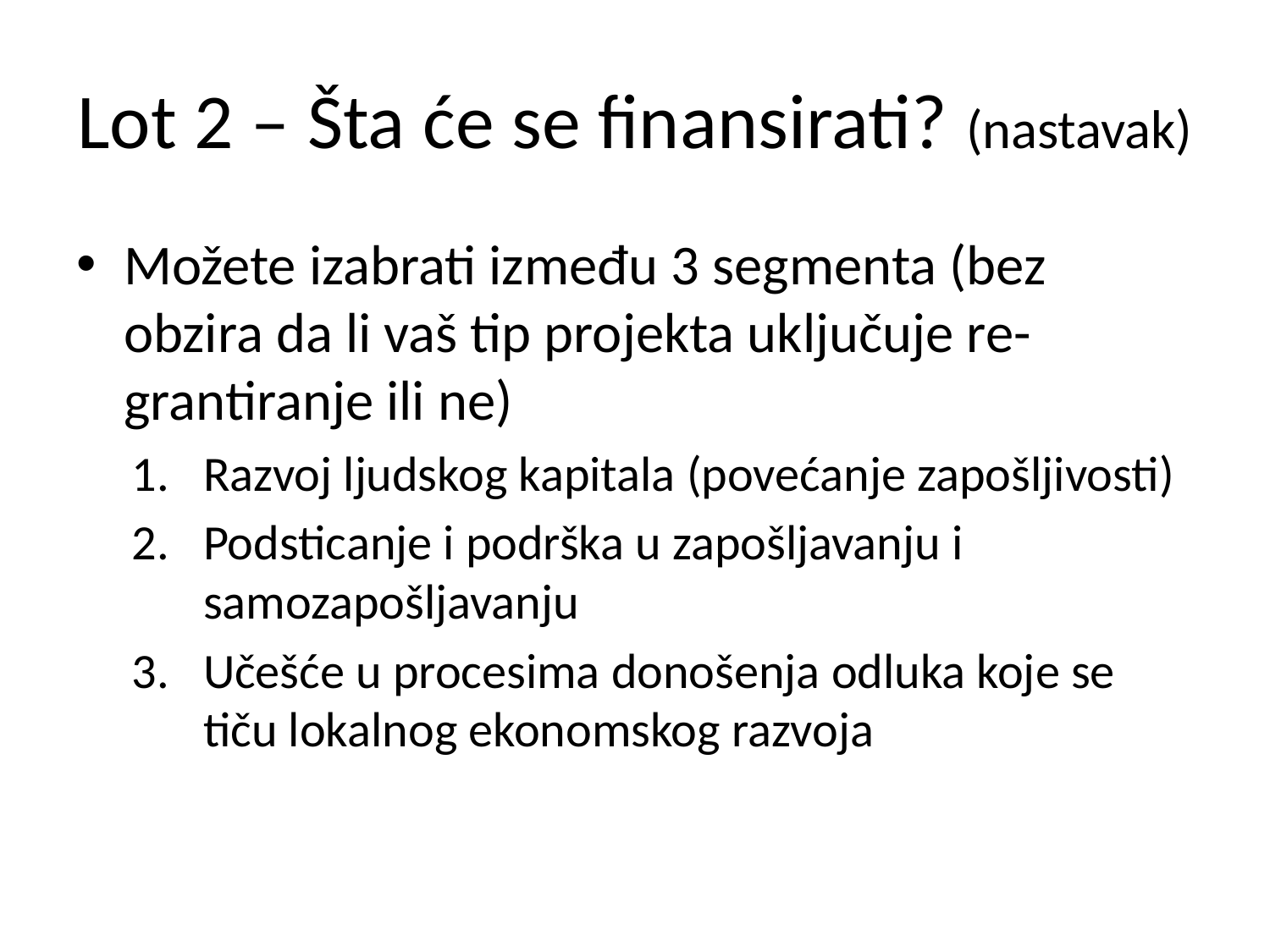

# Lot 2 – Šta će se finansirati? (nastavak)
Možete izabrati između 3 segmenta (bez obzira da li vaš tip projekta uključuje re-grantiranje ili ne)
Razvoj ljudskog kapitala (povećanje zapošljivosti)
Podsticanje i podrška u zapošljavanju i samozapošljavanju
Učešće u procesima donošenja odluka koje se tiču lokalnog ekonomskog razvoja